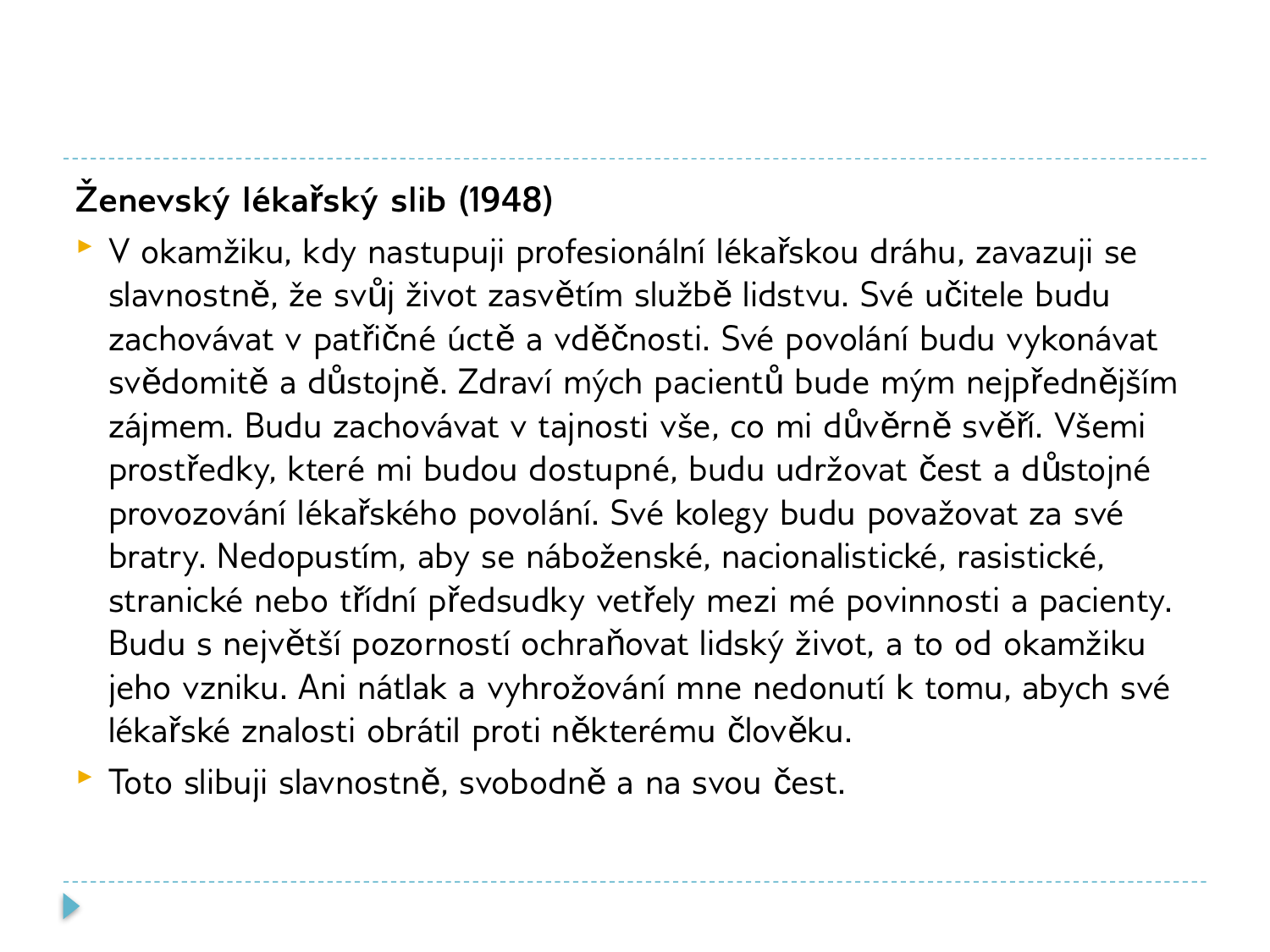

#
Ženevský lékařský slib (1948)
V okamžiku, kdy nastupuji profesionální lékařskou dráhu, zavazuji se slavnostně, že svůj život zasvětím službě lidstvu. Své učitele budu zachovávat v patřičné úctě a vděčnosti. Své povolání budu vykonávat svědomitě a důstojně. Zdraví mých pacientů bude mým nejpřednějším zájmem. Budu zachovávat v tajnosti vše, co mi důvěrně svěří. Všemi prostředky, které mi budou dostupné, budu udržovat čest a důstojné provozování lékařského povolání. Své kolegy budu považovat za své bratry. Nedopustím, aby se náboženské, nacionalistické, rasistické, stranické nebo třídní předsudky vetřely mezi mé povinnosti a pacienty. Budu s největší pozorností ochraňovat lidský život, a to od okamžiku jeho vzniku. Ani nátlak a vyhrožování mne nedonutí k tomu, abych své lékařské znalosti obrátil proti některému člověku.
Toto slibuji slavnostně, svobodně a na svou čest.